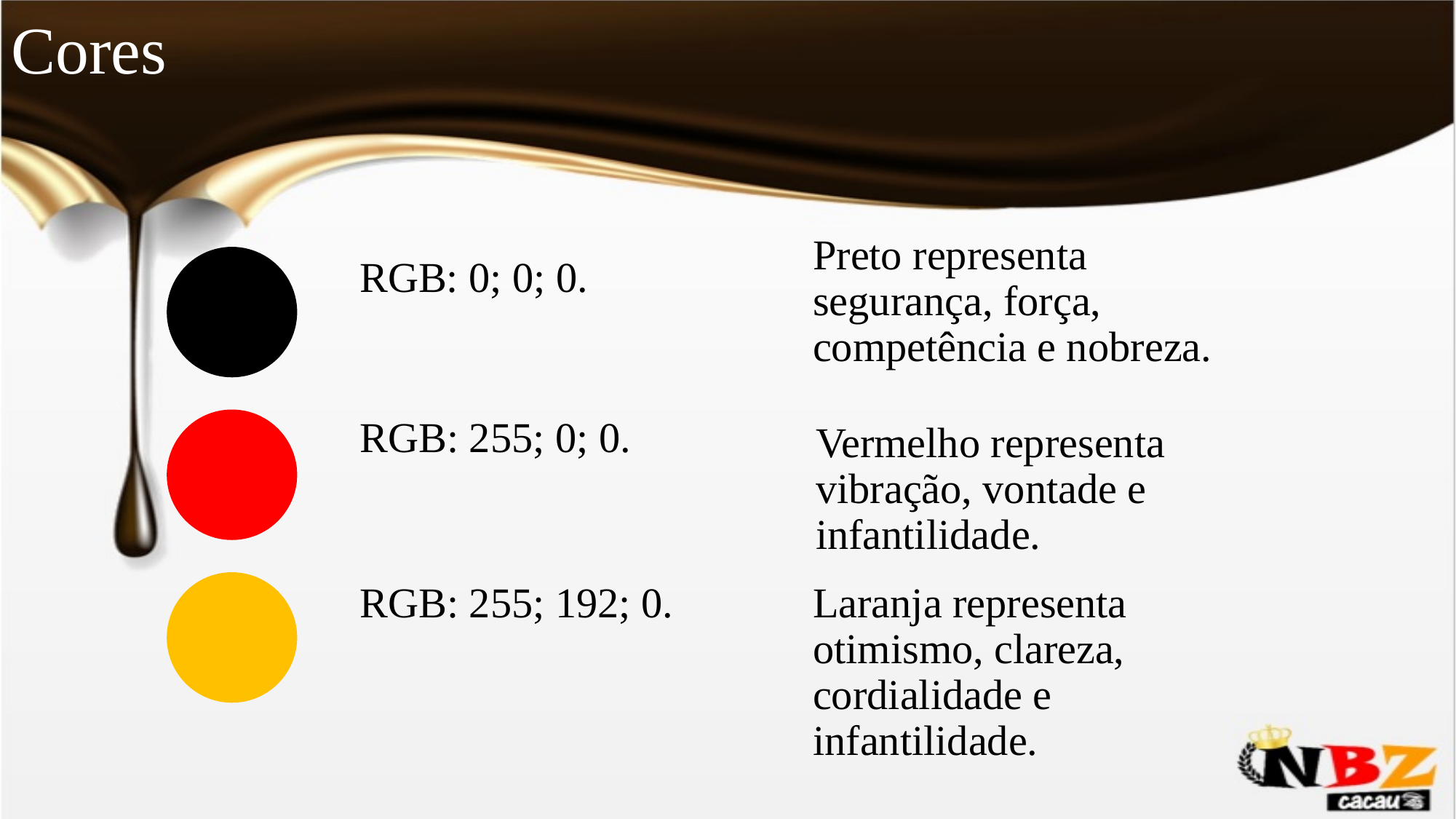

# Cores
Preto representa segurança, força, competência e nobreza.

RGB: 0; 0; 0.

RGB: 255; 0; 0.
Vermelho representa vibração, vontade e infantilidade.

Laranja representa otimismo, clareza, cordialidade e infantilidade.
RGB: 255; 192; 0.